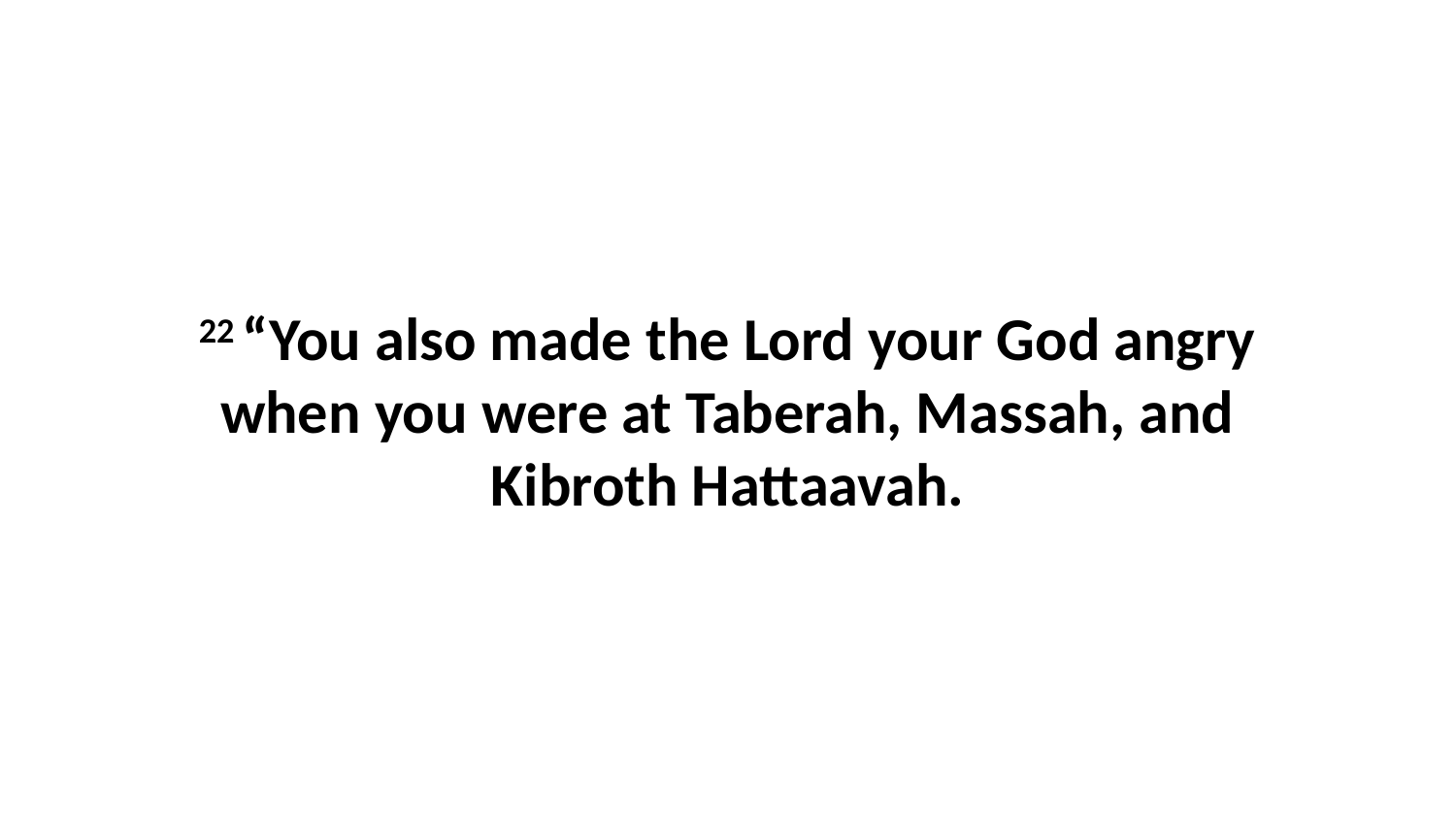

22 “You also made the Lord your God angry when you were at Taberah, Massah, and Kibroth Hattaavah.